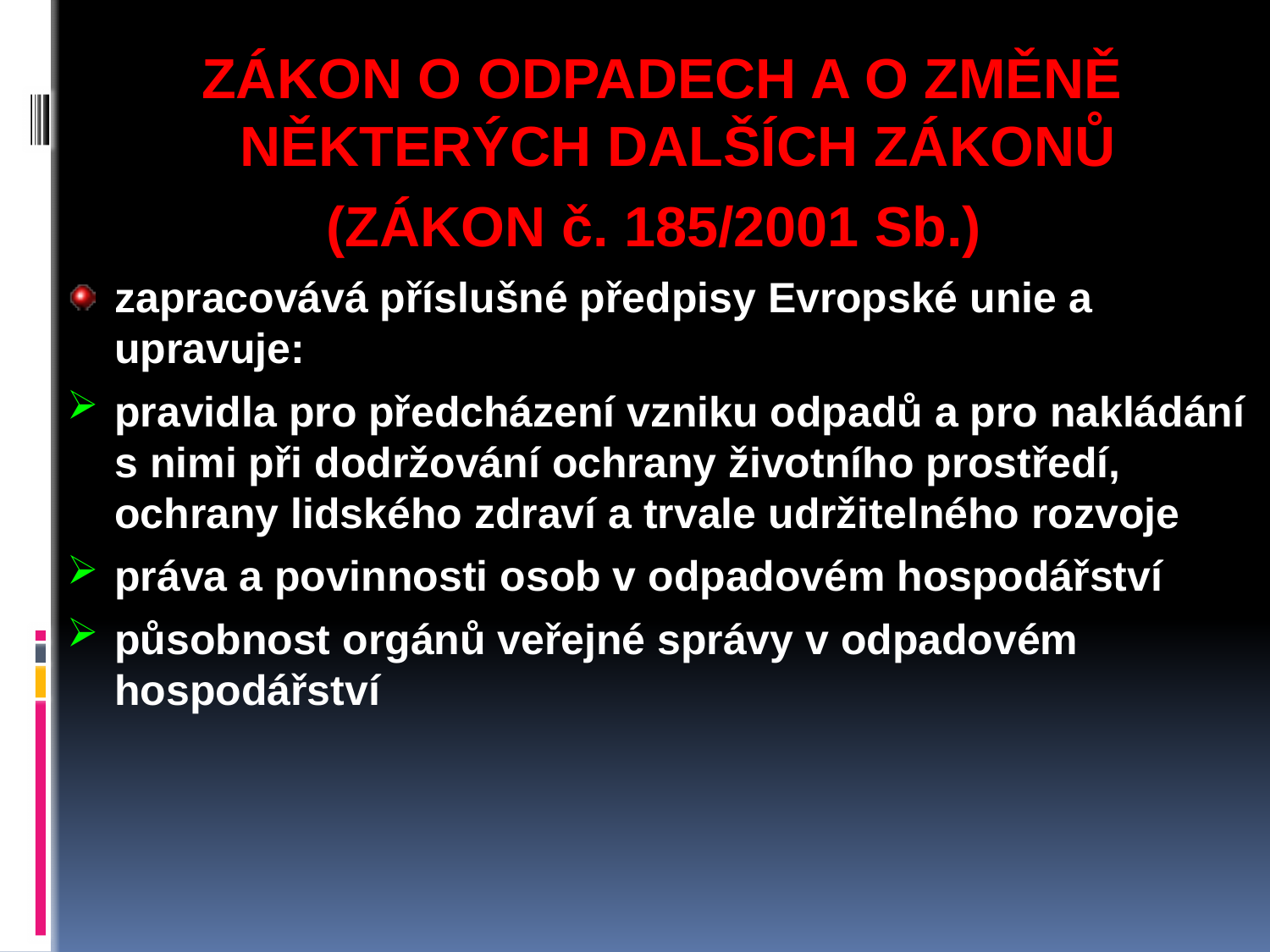

ZÁKON O ODPADECH A O ZMĚNĚ NĚKTERÝCH DALŠÍCH ZÁKONŮ
(ZÁKON č. 185/2001 Sb.)
zapracovává příslušné předpisy Evropské unie a upravuje:
pravidla pro předcházení vzniku odpadů a pro nakládání s nimi při dodržování ochrany životního prostředí, ochrany lidského zdraví a trvale udržitelného rozvoje
práva a povinnosti osob v odpadovém hospodářství
působnost orgánů veřejné správy v odpadovém hospodářství